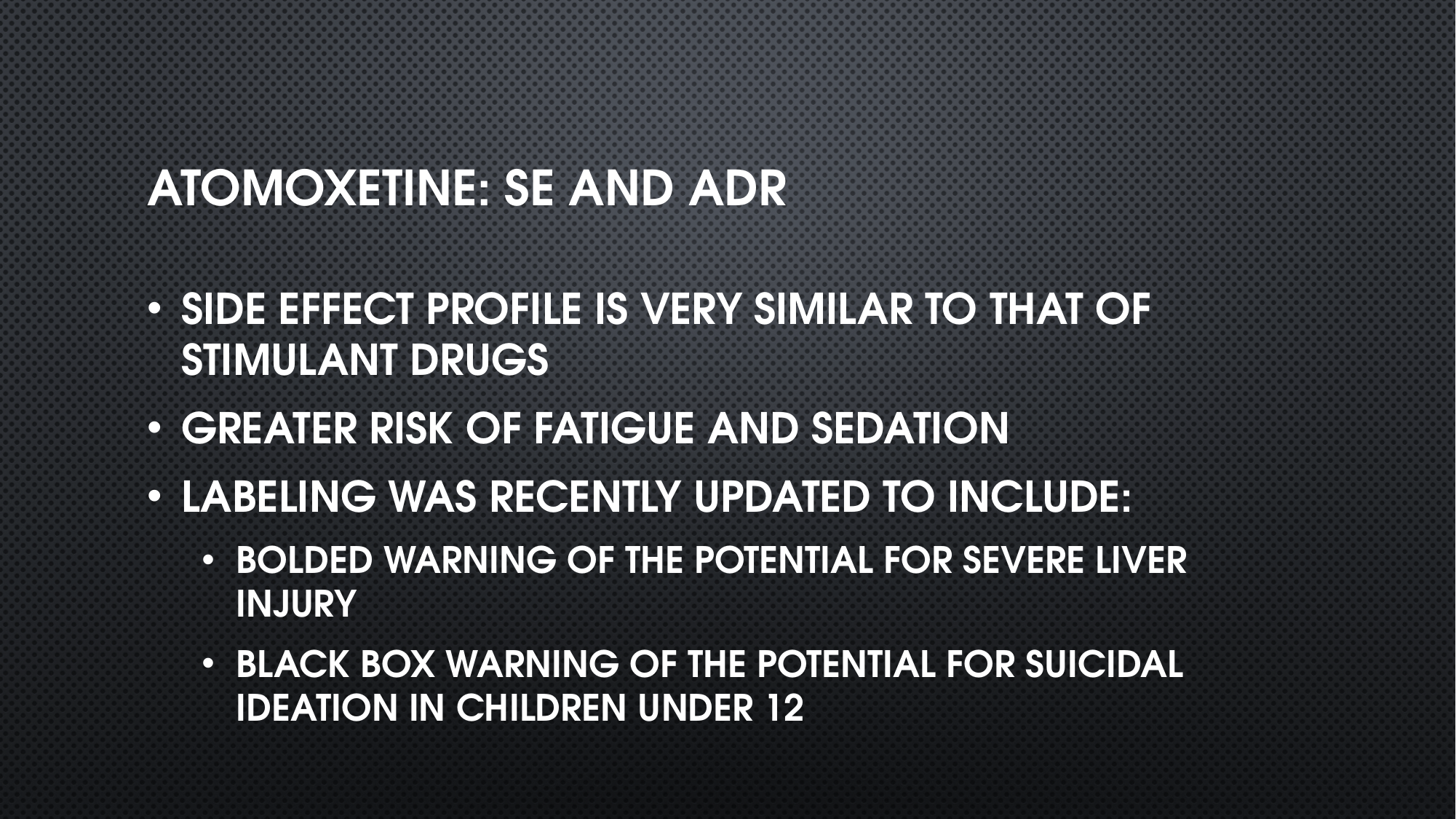

# Atomoxetine: SE and ADR
Side effect profile is very similar to that of stimulant drugs
Greater risk of fatigue and sedation
Labeling was recently updated to include:
Bolded warning of the potential for severe liver injury
Black Box Warning of the potential for suicidal ideation in children under 12